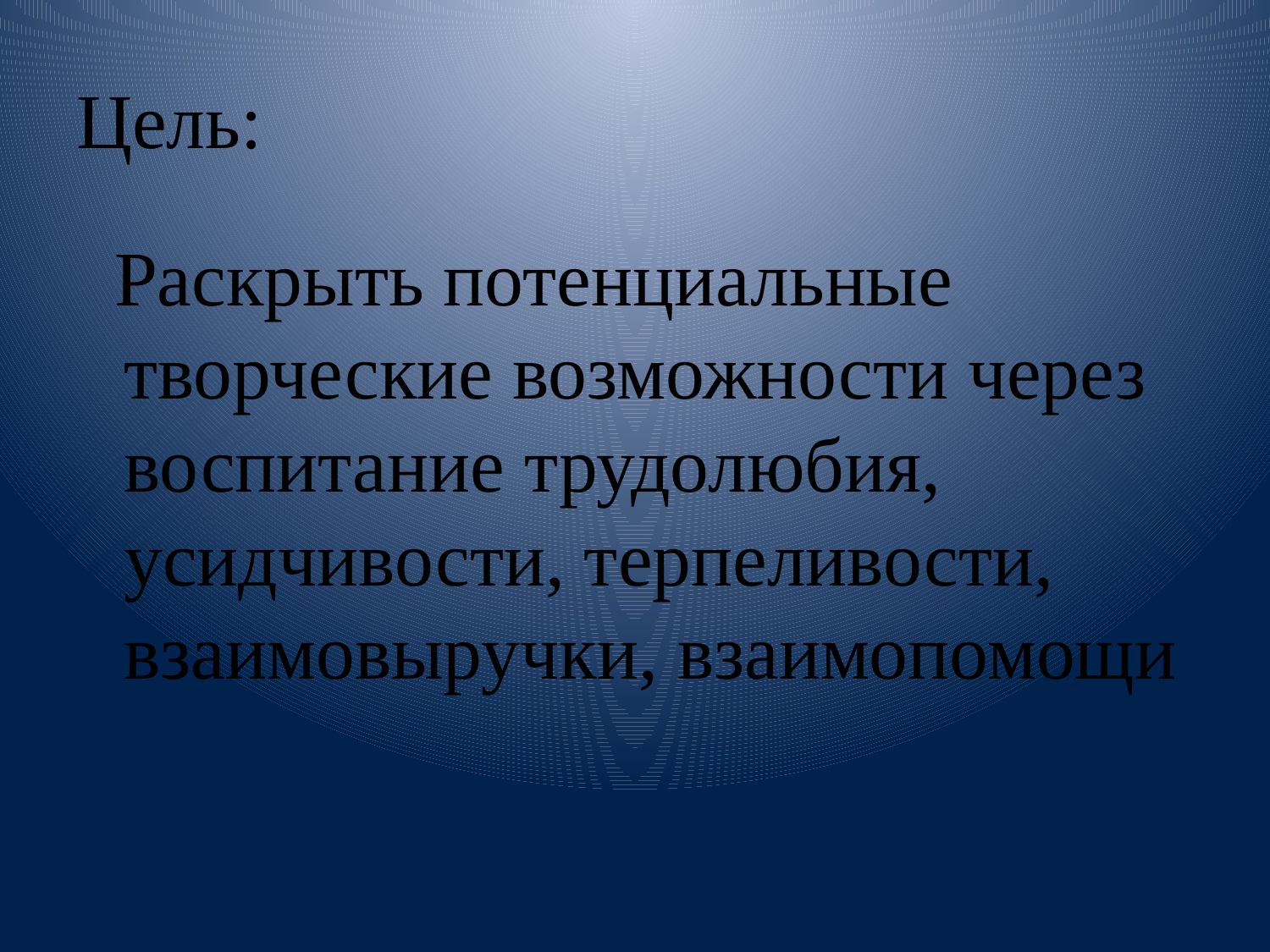

# Цель:
   Раскрыть потенциальные творческие возможности через воспитание трудолюбия, усидчивости, терпеливости, взаимовыручки, взаимопомощи